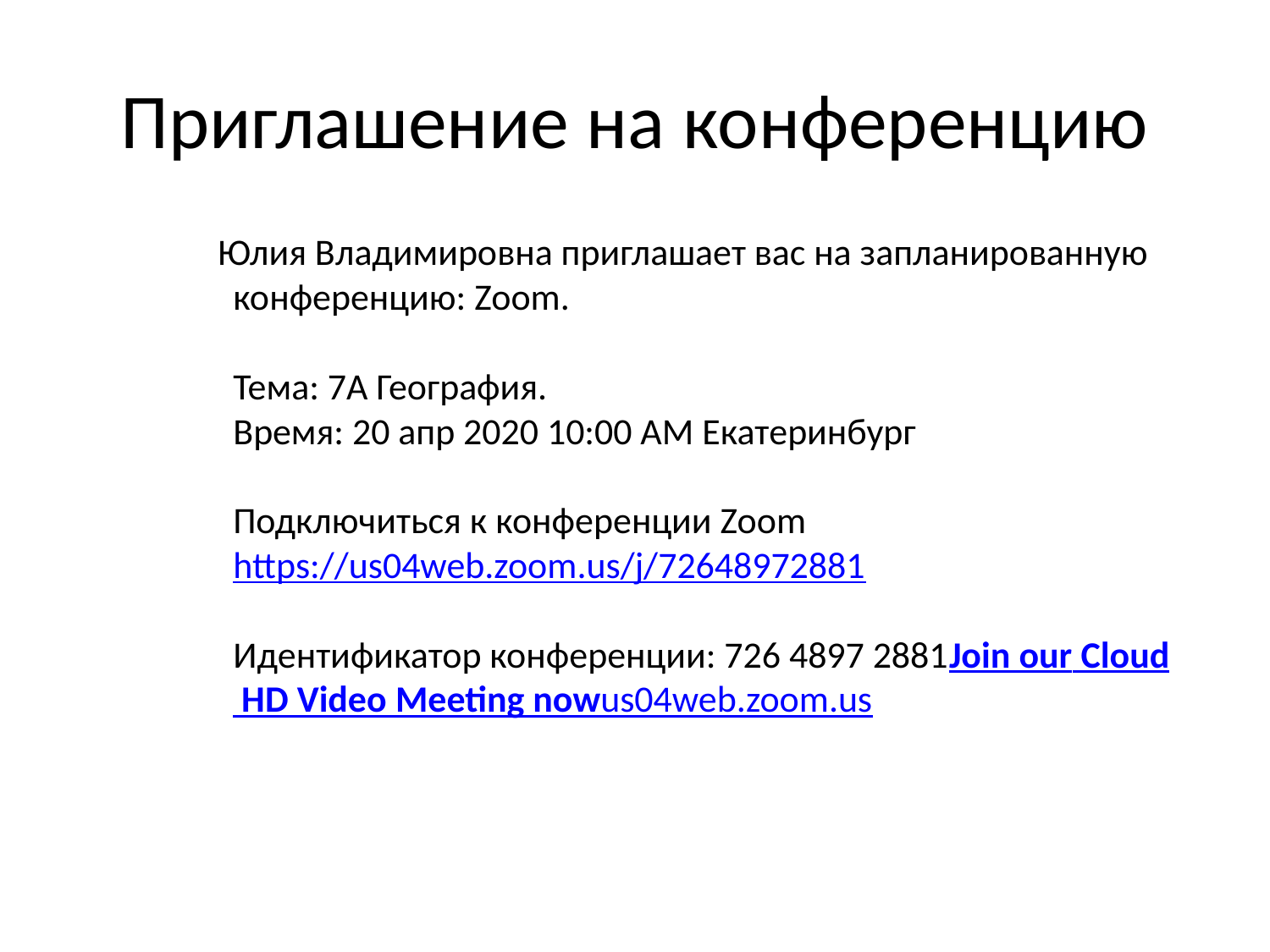

# Приглашение на конференцию
   Юлия Владимировна приглашает вас на запланированную конференцию: Zoom.
Тема: 7А География.
Время: 20 апр 2020 10:00 AM Екатеринбург
Подключиться к конференции Zoom
https://us04web.zoom.us/j/72648972881
Идентификатор конференции: 726 4897 2881Join our Cloud HD Video Meeting nowus04web.zoom.us